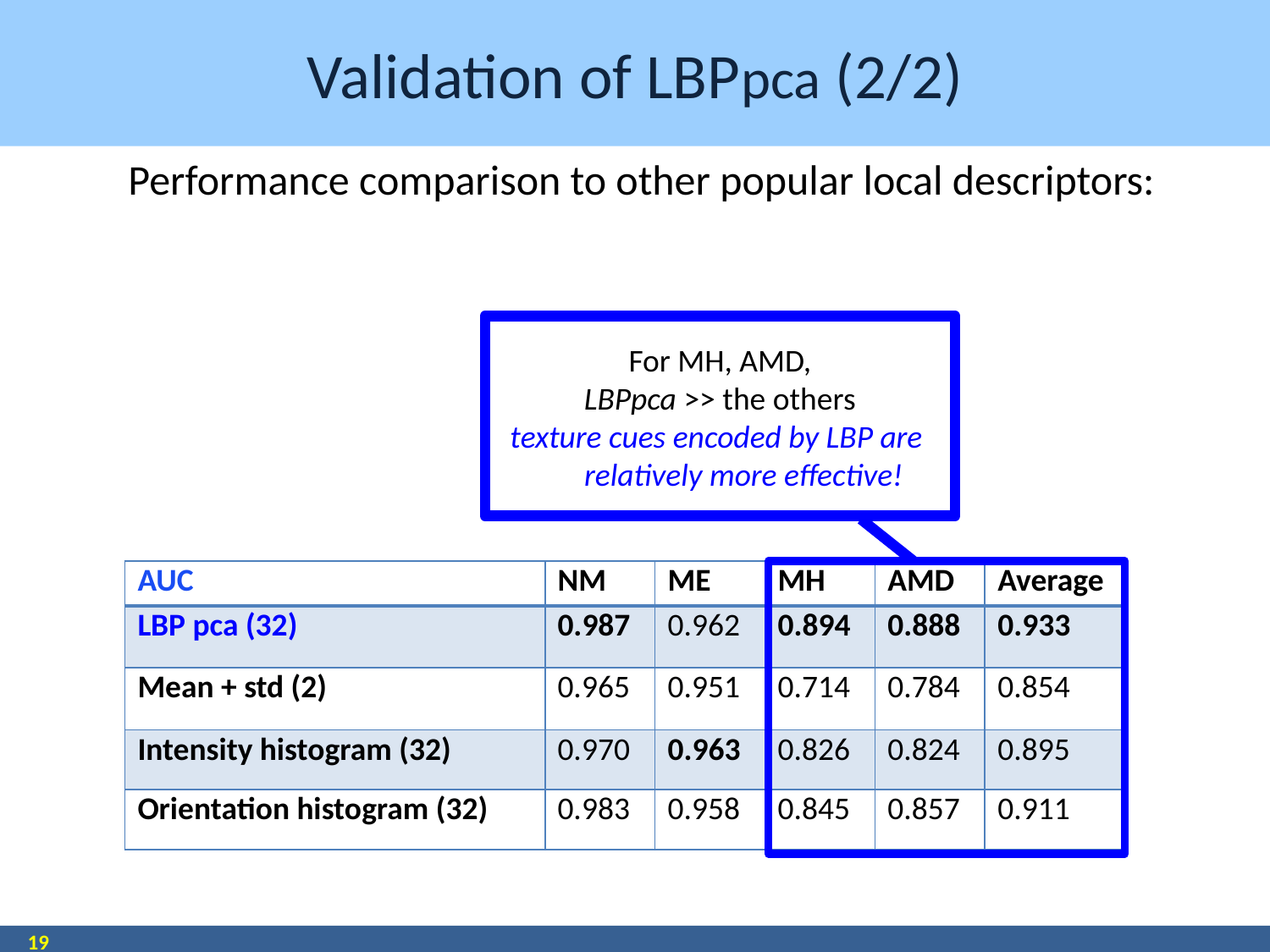

# Validation of LBPpca (2/2)
         Performance comparison to other popular local descriptors:
For MH, AMD,
LBPpca >> the others
texture cues encoded by LBP are
relatively more effective!
| AUC | NM | ME | MH | AMD | Average |
| --- | --- | --- | --- | --- | --- |
| LBP pca (32) | 0.987 | 0.962 | 0.894 | 0.888 | 0.933 |
| Mean + std (2) | 0.965 | 0.951 | 0.714 | 0.784 | 0.854 |
| Intensity histogram (32) | 0.970 | 0.963 | 0.826 | 0.824 | 0.895 |
| Orientation histogram (32) | 0.983 | 0.958 | 0.845 | 0.857 | 0.911 |

19